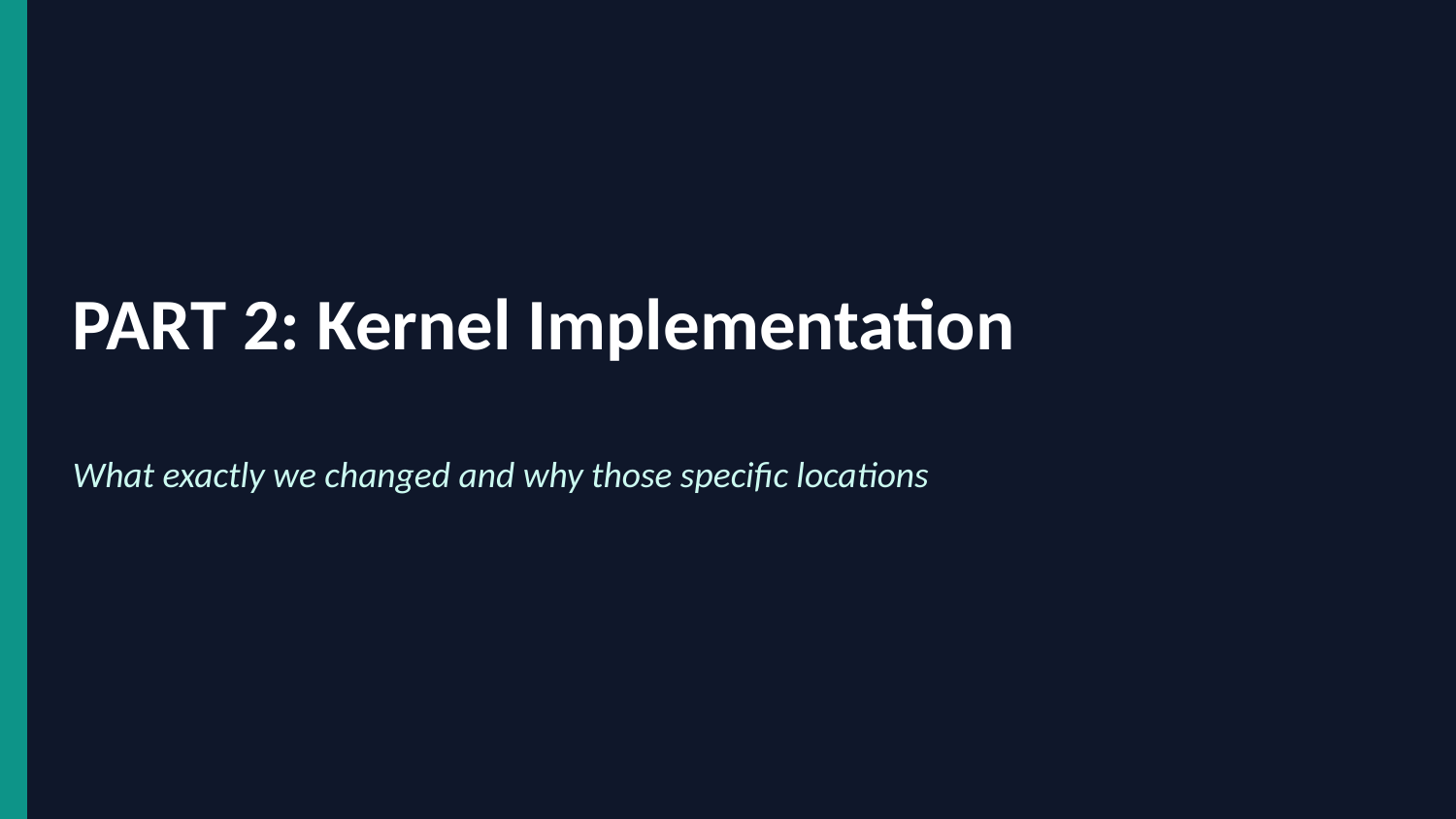

PART 2: Kernel Implementation
What exactly we changed and why those specific locations